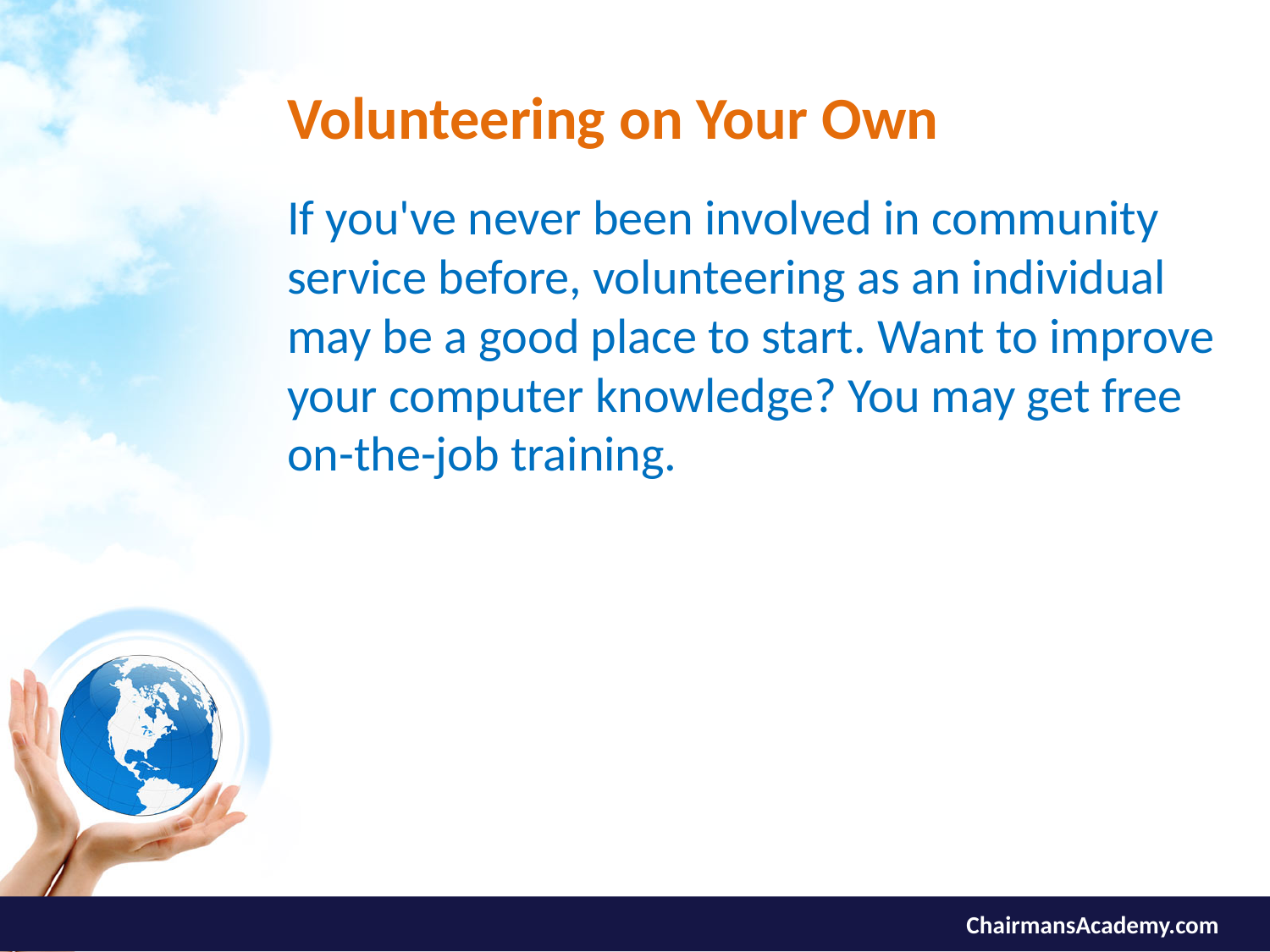

# Volunteering on Your Own
If you've never been involved in community service before, volunteering as an individual may be a good place to start. Want to improve your computer knowledge? You may get free on-the-job training.